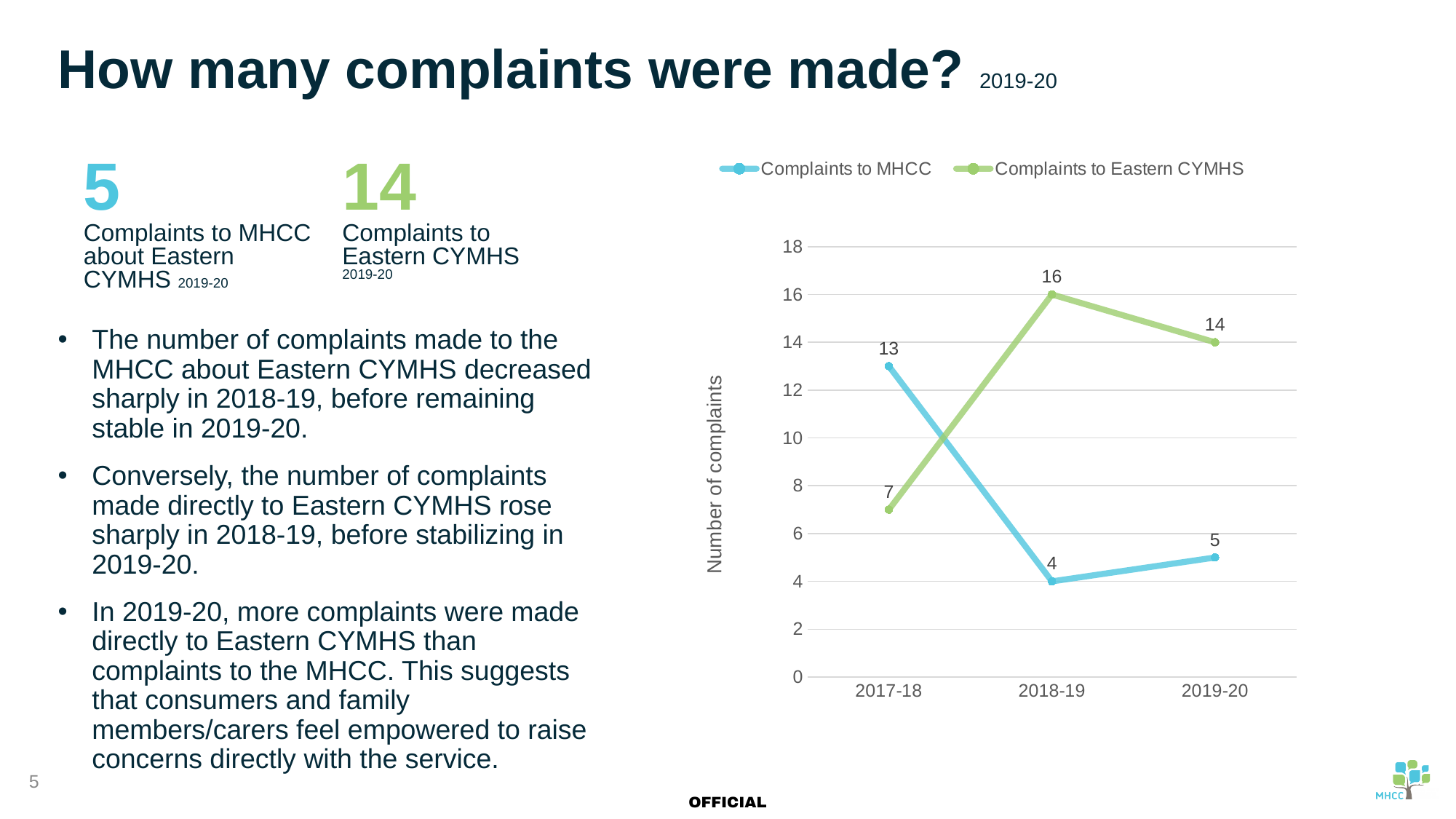

How many complaints were made? 2019-20

### Chart

| Category | Complaints to MHCC | Complaints to Eastern CYMHS |
|---|---|---|
| 2017-18 | 13.0 | 7.0 |
| 2018-19 | 4.0 | 16.0 |
| 2019-20 | 5.0 | 14.0 |
5
Complaints to MHCC about Eastern CYMHS 2019-20
14
Complaints to Eastern CYMHS
2019-20
The number of complaints made to the MHCC about Eastern CYMHS decreased sharply in 2018-19, before remaining stable in 2019-20.
Conversely, the number of complaints made directly to Eastern CYMHS rose sharply in 2018-19, before stabilizing in 2019-20.
In 2019-20, more complaints were made directly to Eastern CYMHS than complaints to the MHCC. This suggests that consumers and family members/carers feel empowered to raise concerns directly with the service.